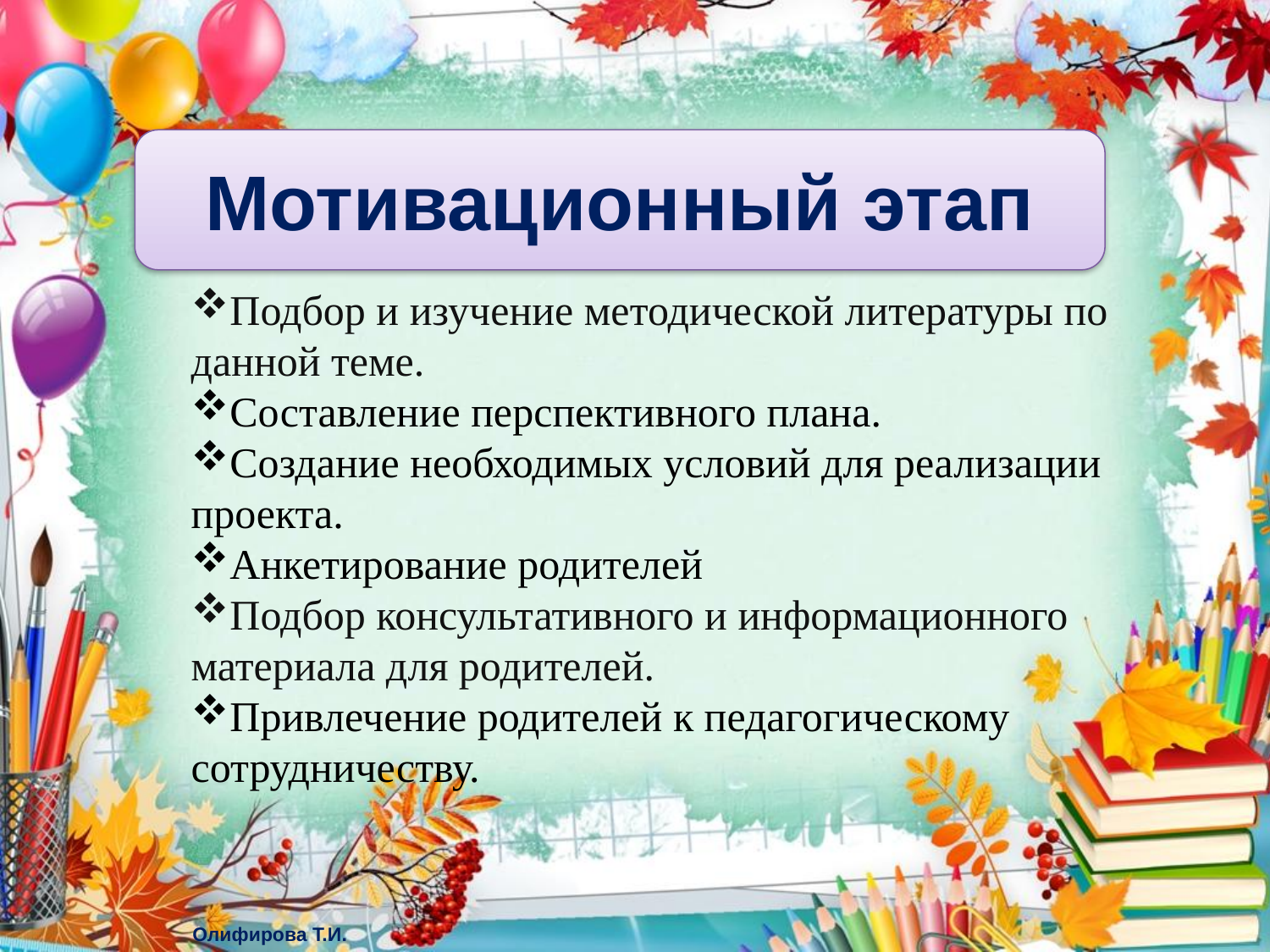

Мотивационный этап
Подбор и изучение методической литературы по данной теме.
Составление перспективного плана.
Создание необходимых условий для реализации проекта.
Анкетирование родителей
Подбор консультативного и информационного материала для родителей.
Привлечение родителей к педагогическому сотрудничеству.